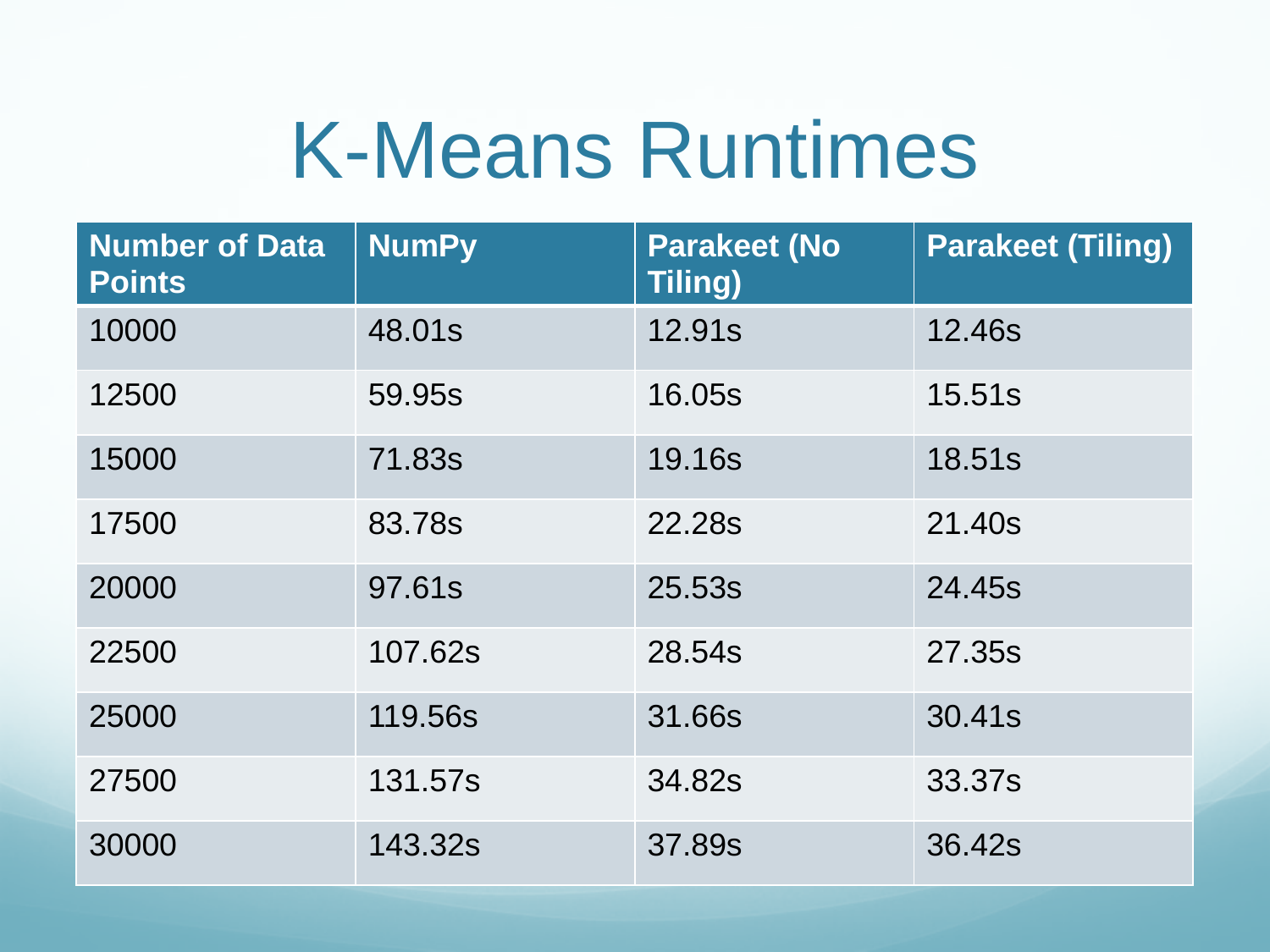

# K-Means Runtimes
| Number of Data Points | NumPy | Parakeet (No Tiling) | Parakeet (Tiling) |
| --- | --- | --- | --- |
| 10000 | 48.01s | 12.91s | 12.46s |
| 12500 | 59.95s | 16.05s | 15.51s |
| 15000 | 71.83s | 19.16s | 18.51s |
| 17500 | 83.78s | 22.28s | 21.40s |
| 20000 | 97.61s | 25.53s | 24.45s |
| 22500 | 107.62s | 28.54s | 27.35s |
| 25000 | 119.56s | 31.66s | 30.41s |
| 27500 | 131.57s | 34.82s | 33.37s |
| 30000 | 143.32s | 37.89s | 36.42s |